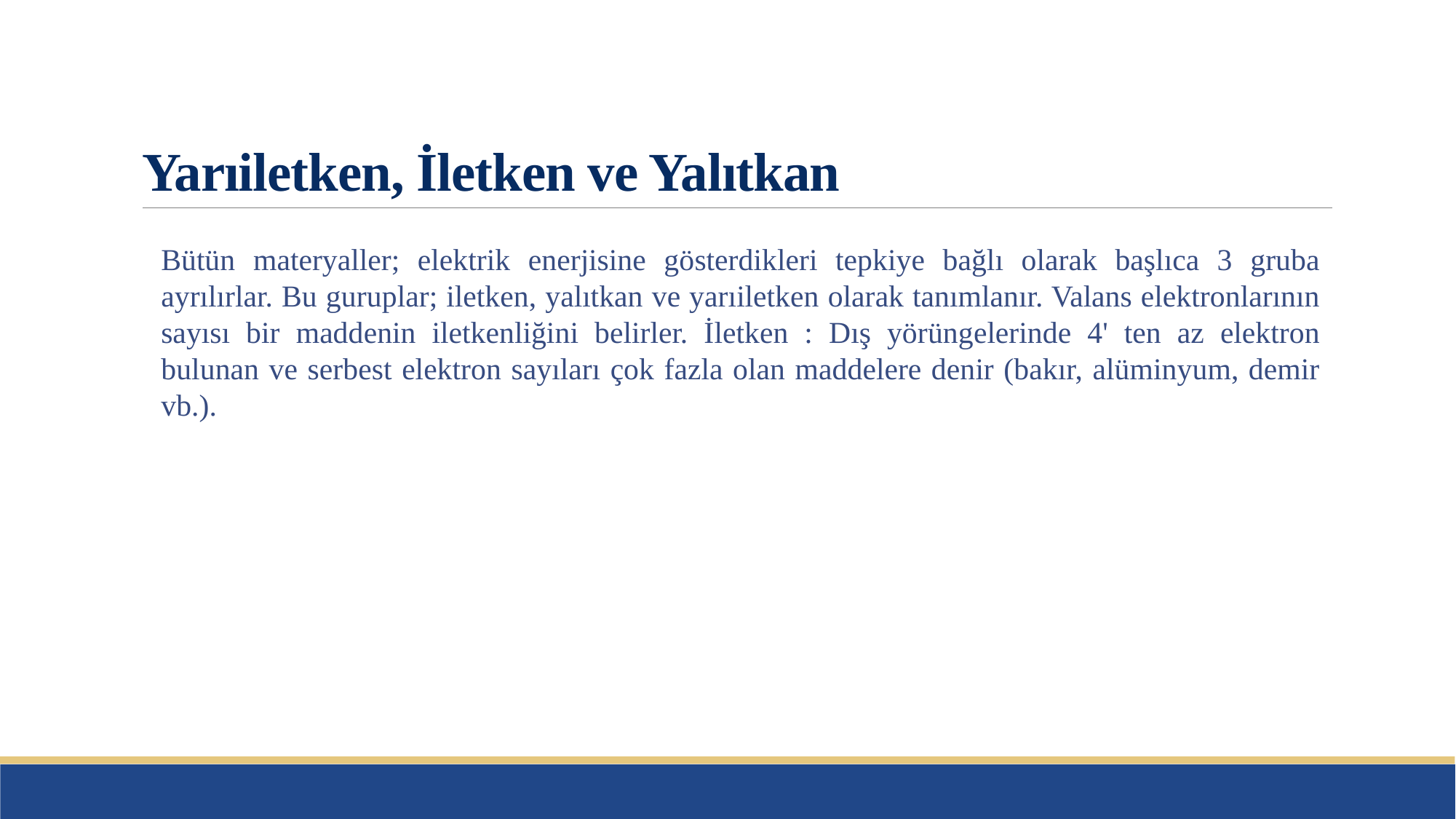

# Yarıiletken, İletken ve Yalıtkan
Bütün materyaller; elektrik enerjisine gösterdikleri tepkiye bağlı olarak başlıca 3 gruba ayrılırlar. Bu guruplar; iletken, yalıtkan ve yarıiletken olarak tanımlanır. Valans elektronlarının sayısı bir maddenin iletkenliğini belirler. İletken : Dış yörüngelerinde 4' ten az elektron bulunan ve serbest elektron sayıları çok fazla olan maddelere denir (bakır, alüminyum, demir vb.).